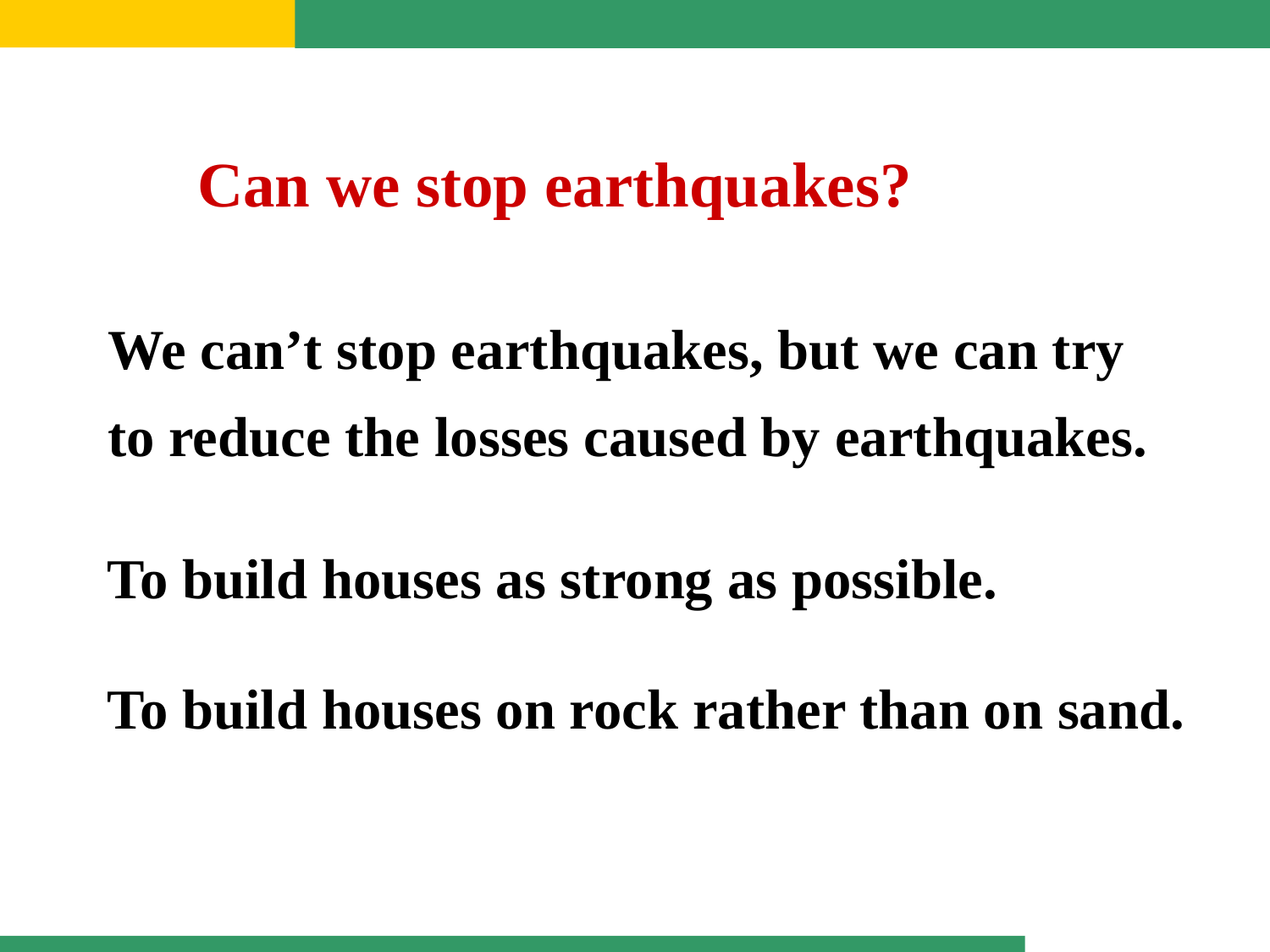

Can we stop earthquakes?
We can’t stop earthquakes, but we can try to reduce the losses caused by earthquakes.
To build houses as strong as possible.
To build houses on rock rather than on sand.